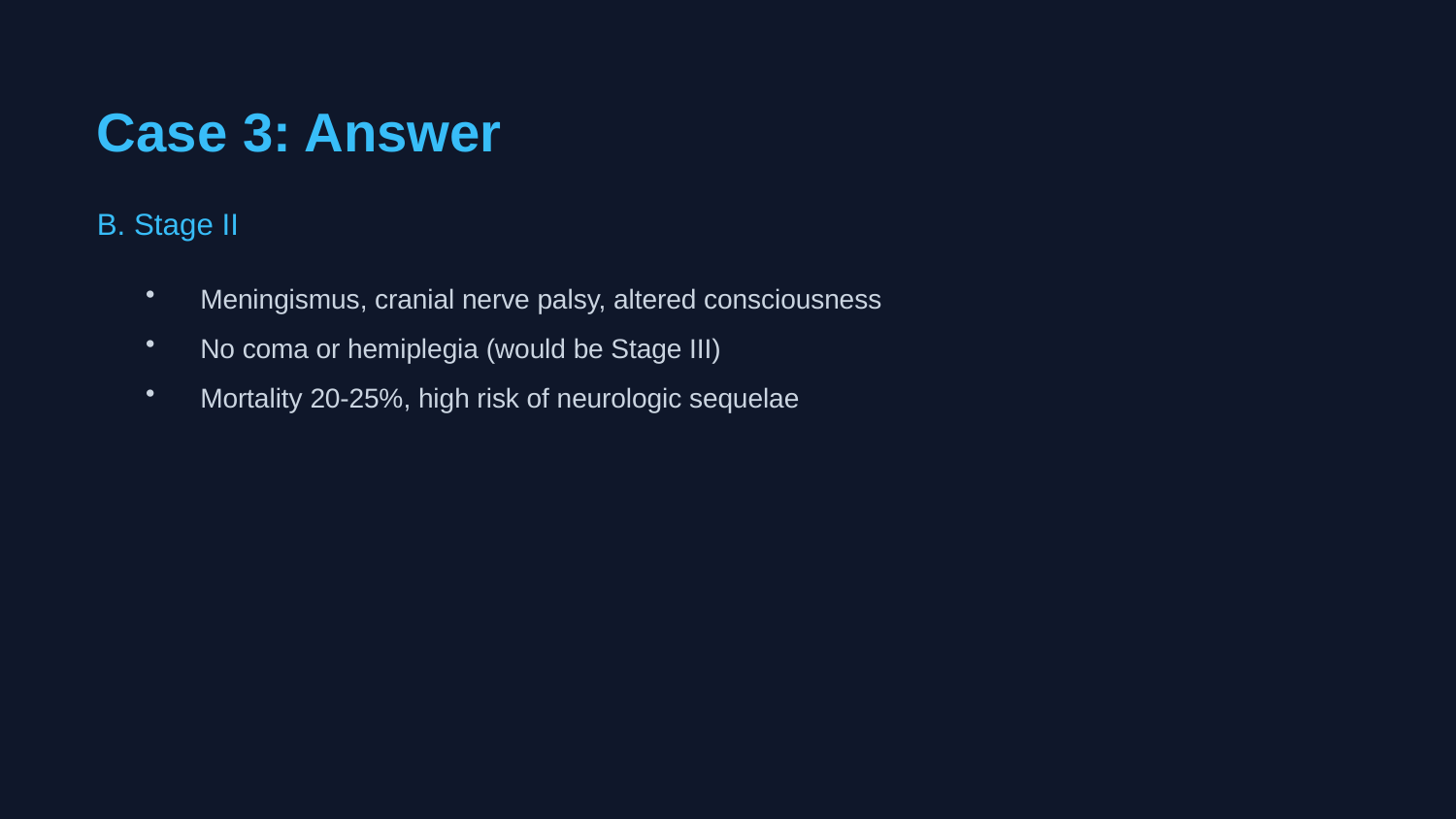

Case 3: Answer
B. Stage II
Meningismus, cranial nerve palsy, altered consciousness
No coma or hemiplegia (would be Stage III)
Mortality 20-25%, high risk of neurologic sequelae